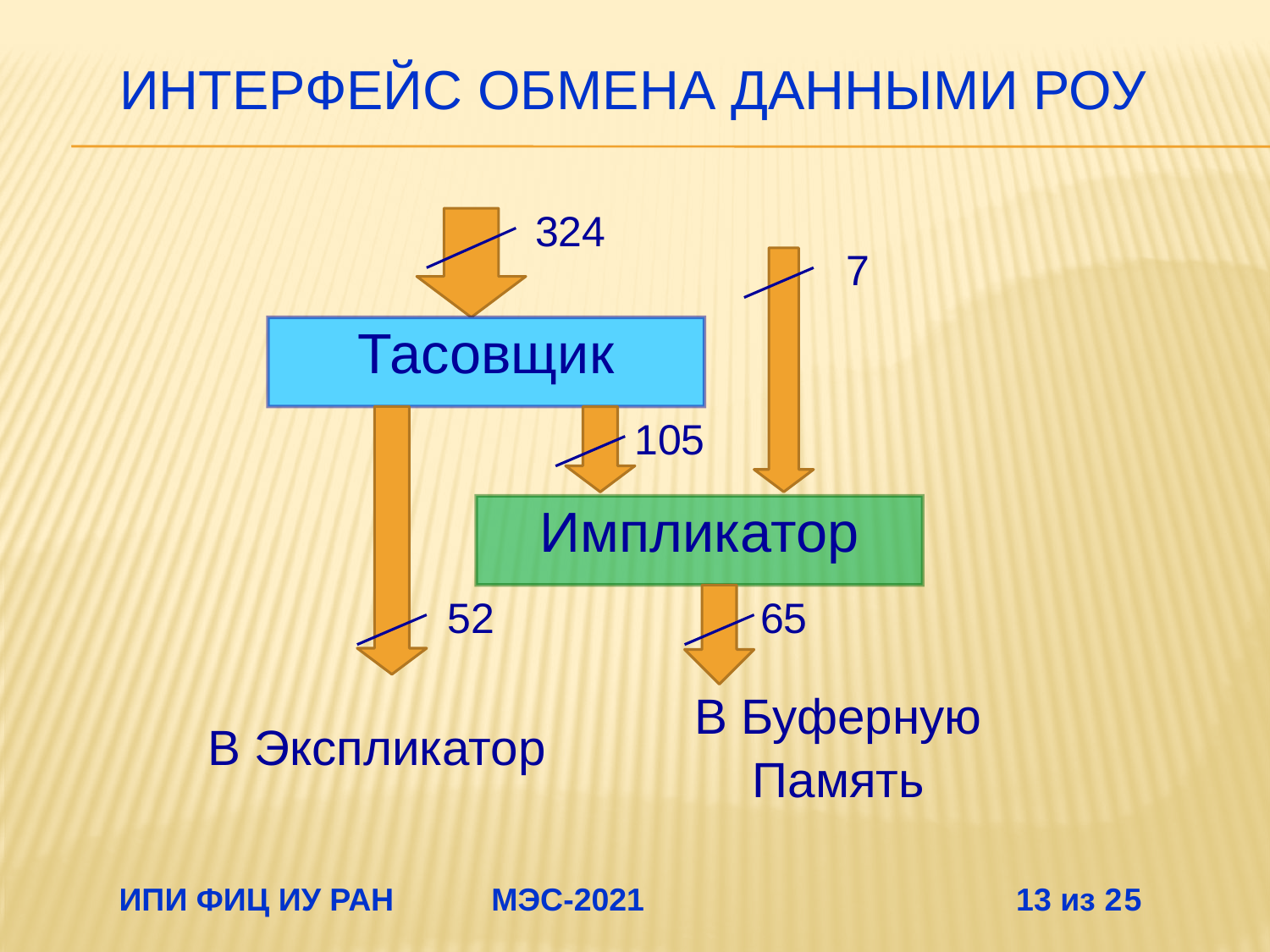

# Интерфейс обмена данными РОУ
324

7

Тасовщик

105
Импликатор
52

65
В Экспликатор
В Буферную Память
            ИПИ ФИЦ ИУ РАН           МЭС-2021                                          13 из 25